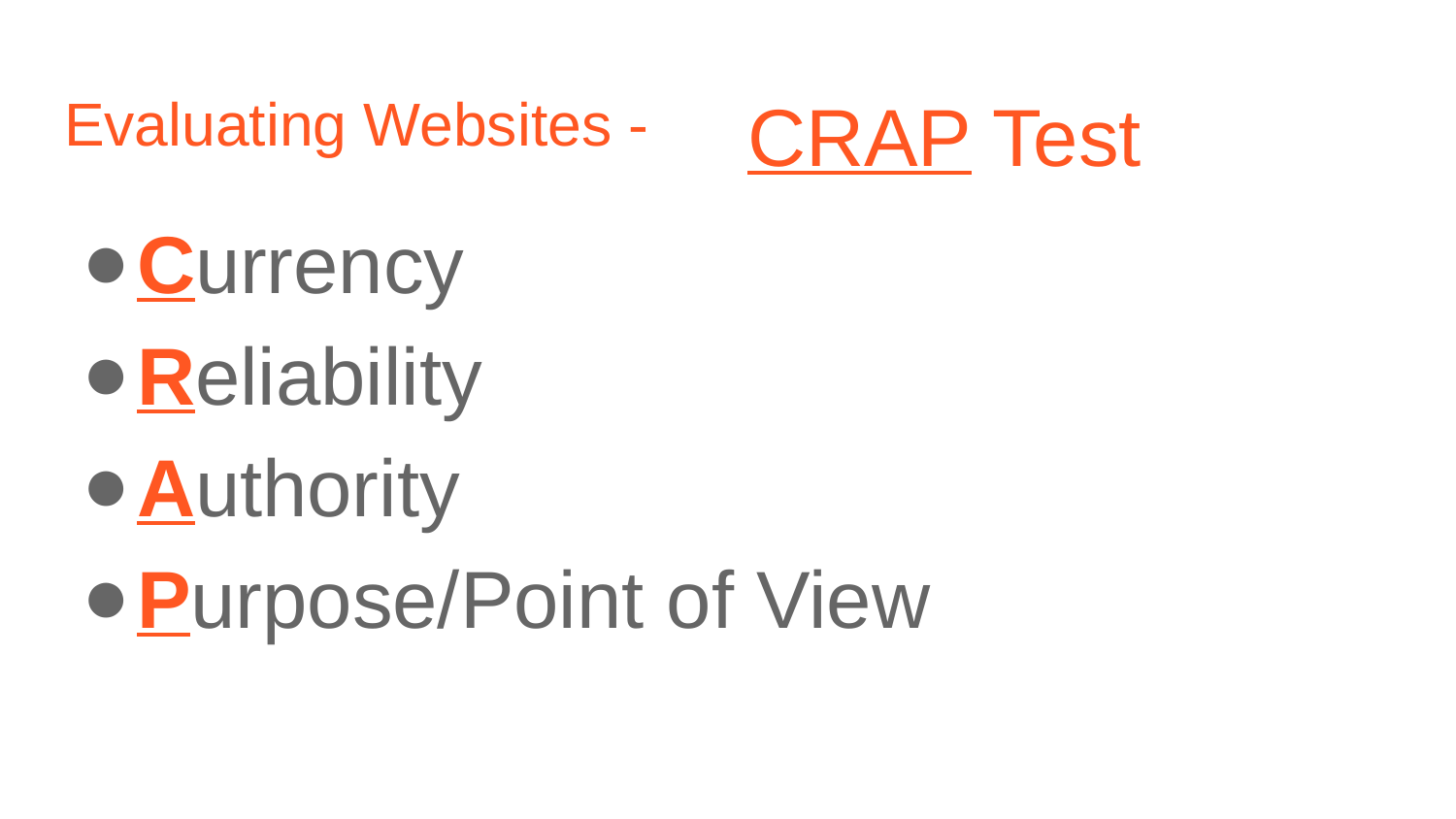

# Evaluating Websites -
                                  CRAP Test
Currency
Reliability
Authority
Purpose/Point of View